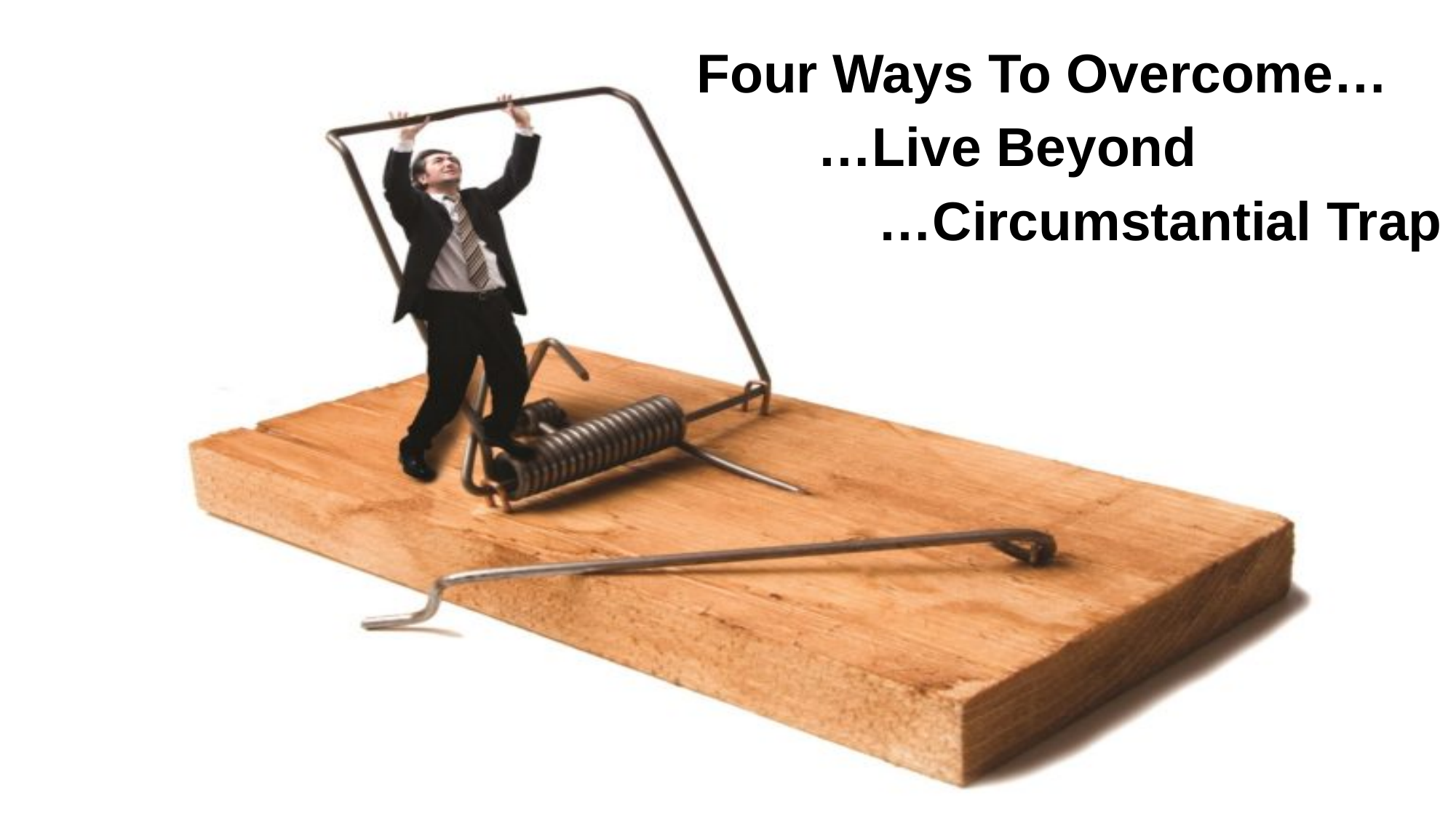

Four Ways To Overcome…
        …Live Beyond
            …Circumstantial Trap